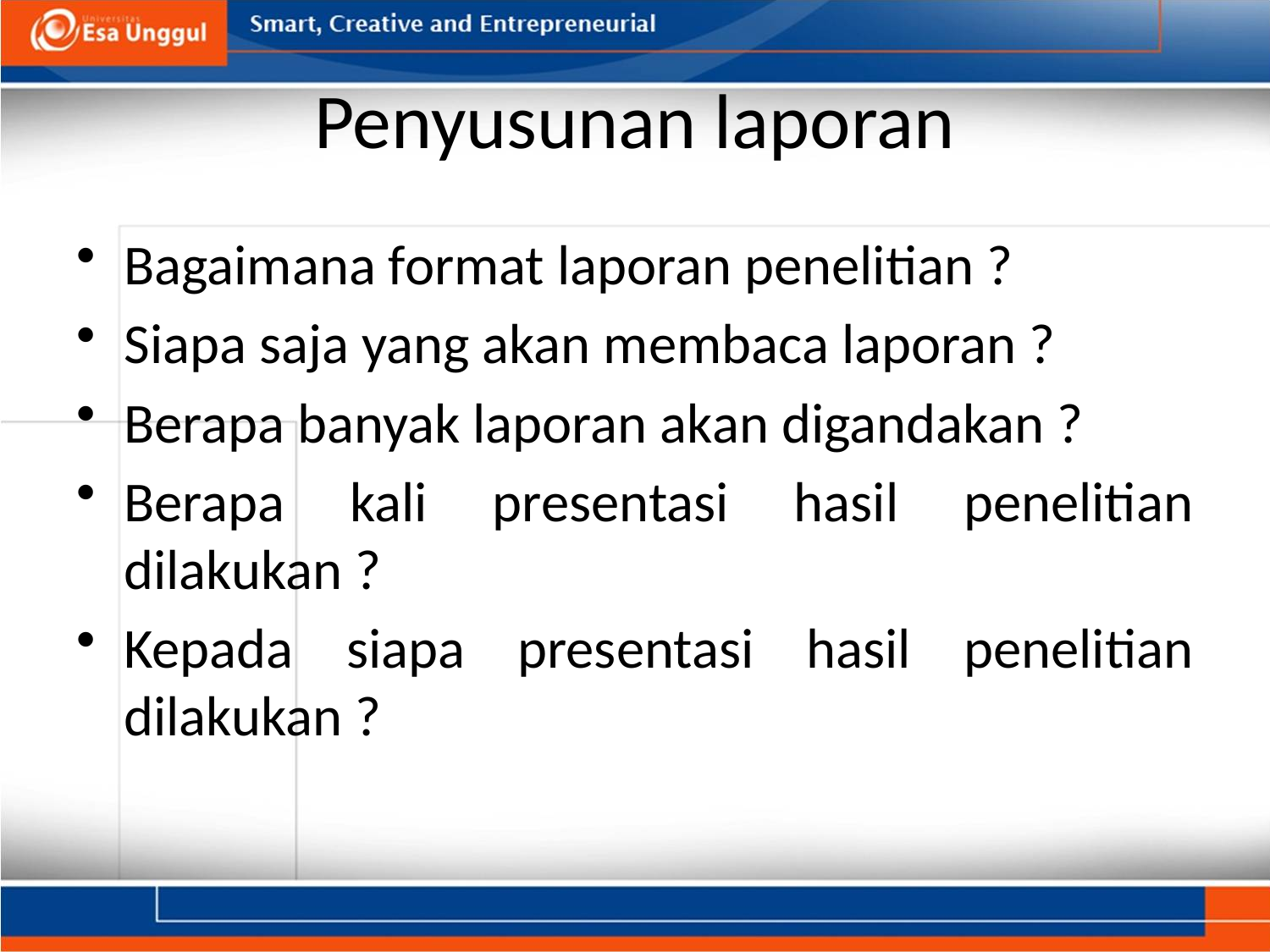

# Penyusunan laporan
Bagaimana format laporan penelitian ?
Siapa saja yang akan membaca laporan ?
Berapa banyak laporan akan digandakan ?
Berapa kali presentasi hasil penelitian dilakukan ?
Kepada siapa presentasi hasil penelitian dilakukan ?